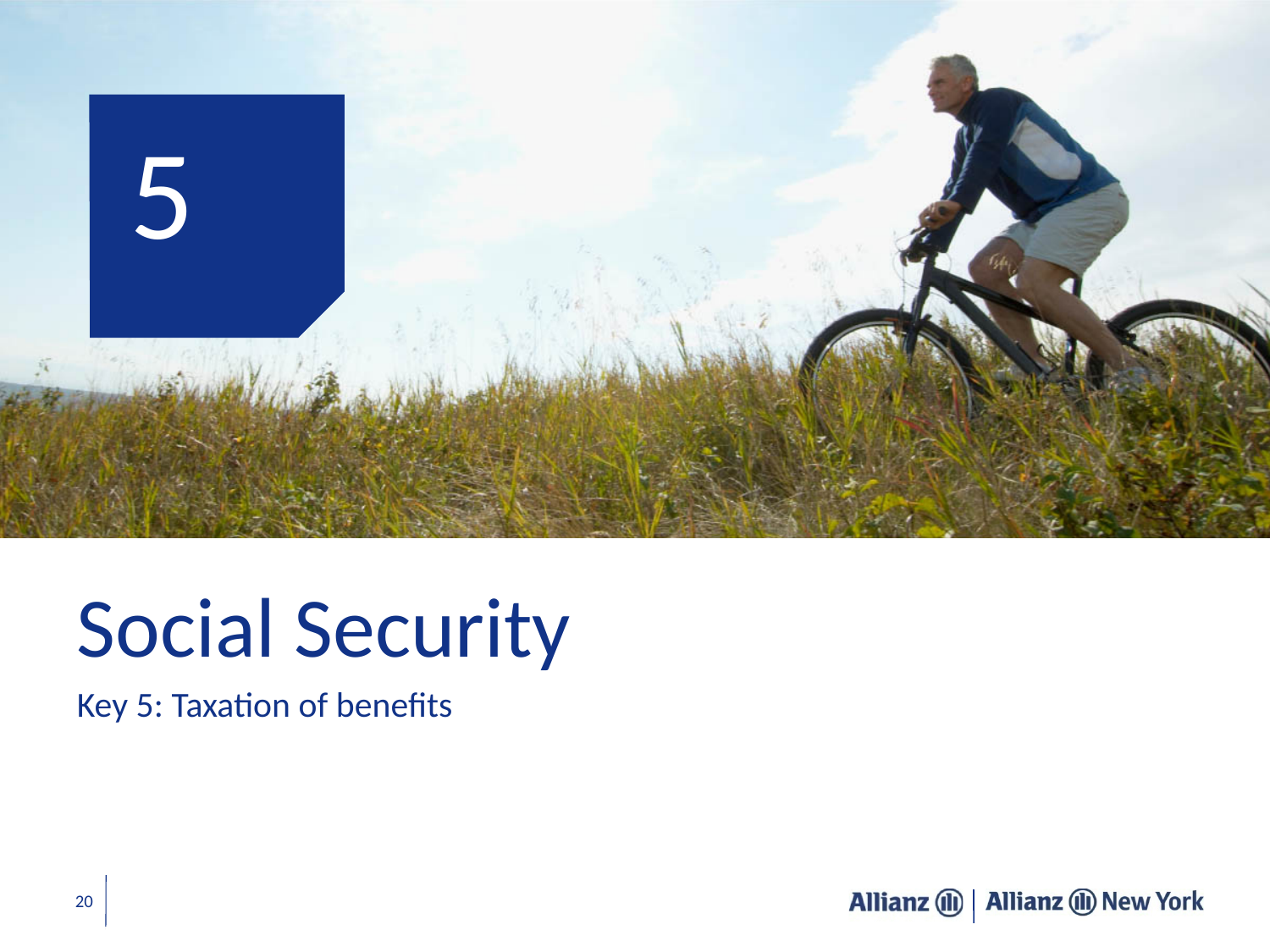

# 5
Social Security
Key 5: Taxation of benefits
20